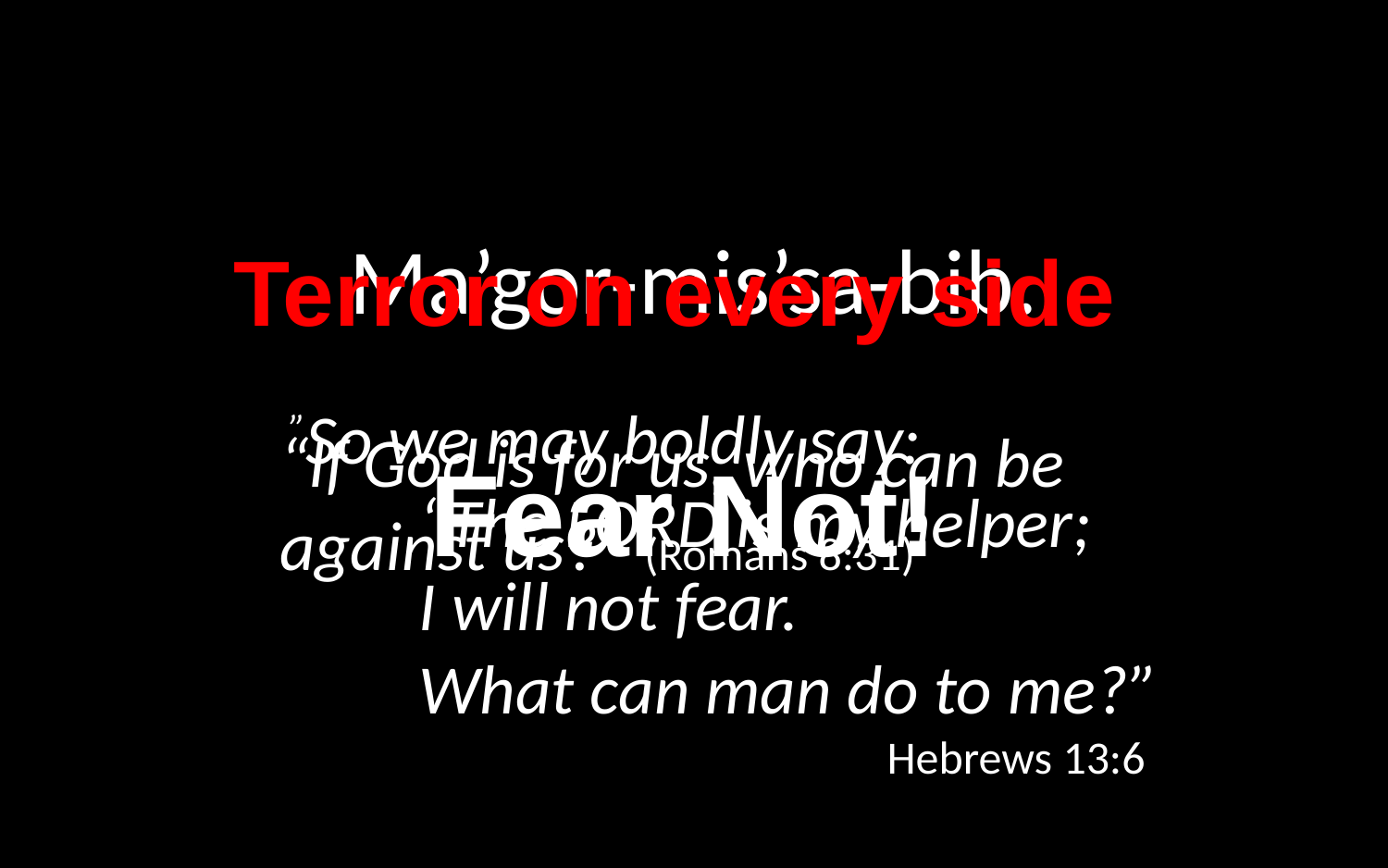

Ma’gor-mis’sa-bib.
Terror on every side
 ”So we may boldly say:
	“The Lord is my helper;
	I will not fear.
	What can man do to me?”
				     Hebrews 13:6

“If God is for us, who can be against us?” (Romans 8:31)
Fear Not!